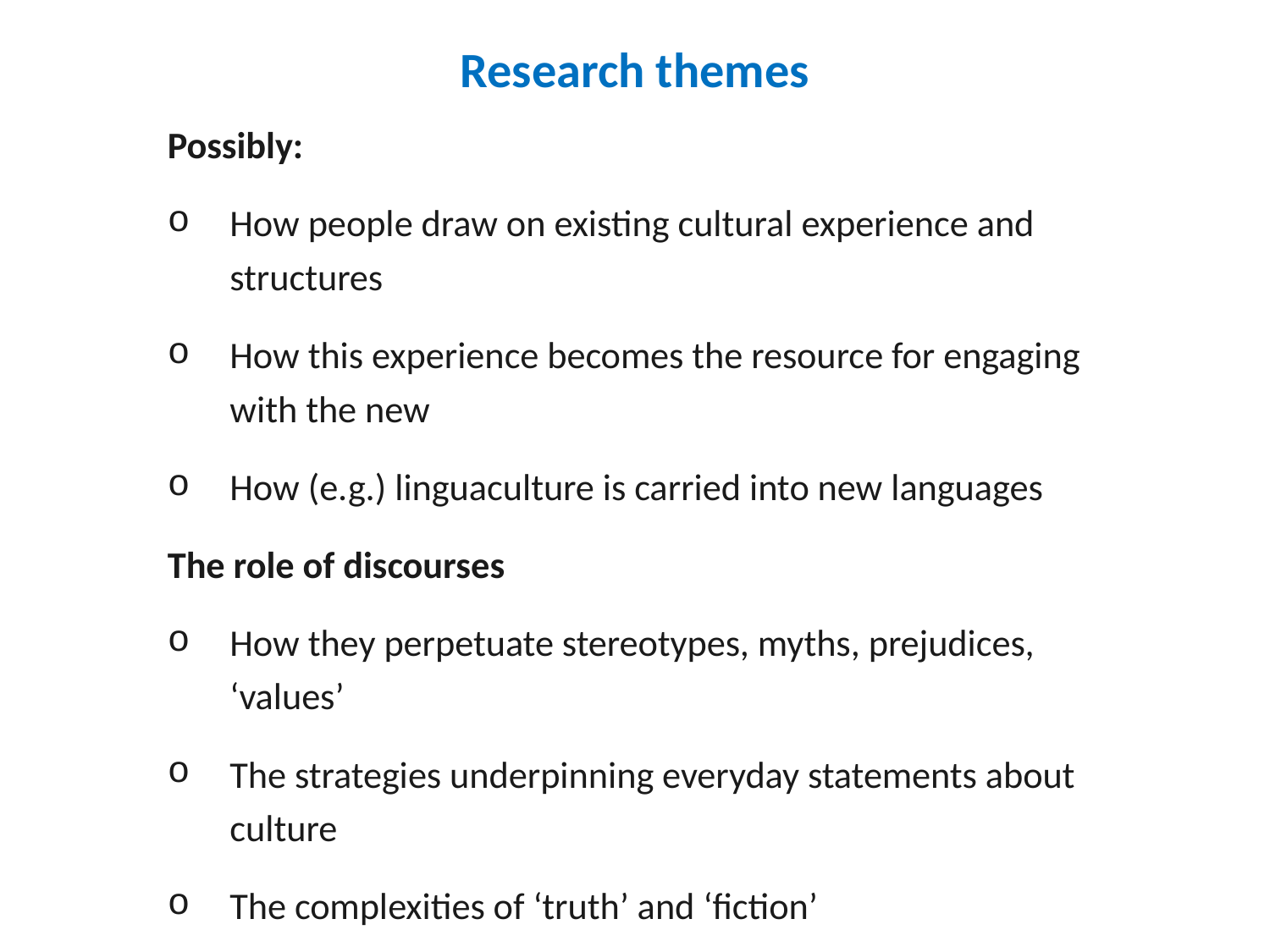

# Research themes
Possibly:
How people draw on existing cultural experience and structures
How this experience becomes the resource for engaging with the new
How (e.g.) linguaculture is carried into new languages
The role of discourses
How they perpetuate stereotypes, myths, prejudices, ‘values’
The strategies underpinning everyday statements about culture
The complexities of ‘truth’ and ‘fiction’